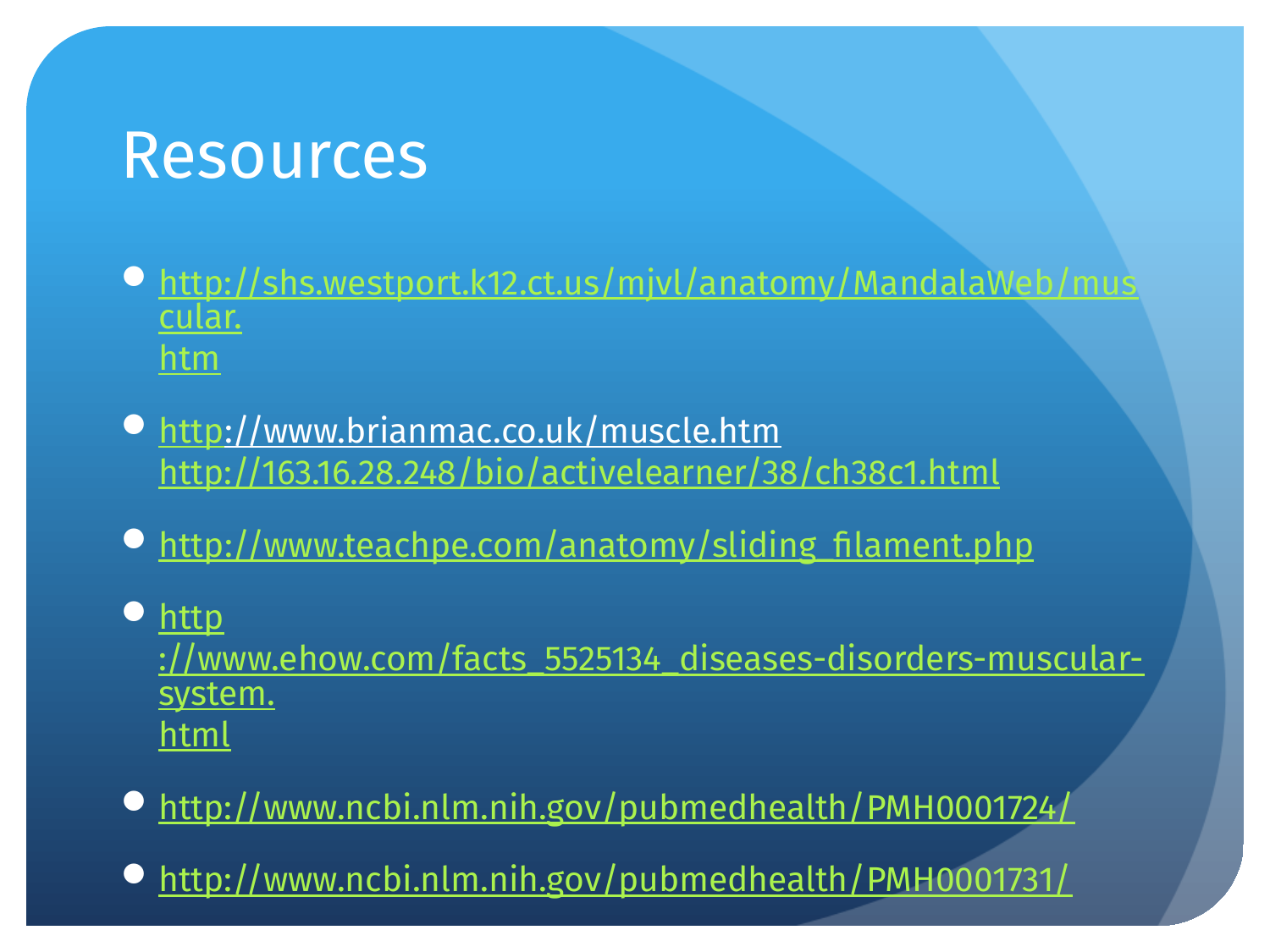

# Resources
http://shs.westport.k12.ct.us/mjvl/anatomy/MandalaWeb/muscular.htm
http://www.brianmac.co.uk/muscle.htm
http://163.16.28.248/bio/activelearner/38/ch38c1.html
http://www.teachpe.com/anatomy/sliding_filament.php
http://www.ehow.com/facts_5525134_diseases-disorders-muscular-system.html
http://www.ncbi.nlm.nih.gov/pubmedhealth/PMH0001724/
http://www.ncbi.nlm.nih.gov/pubmedhealth/PMH0001731/